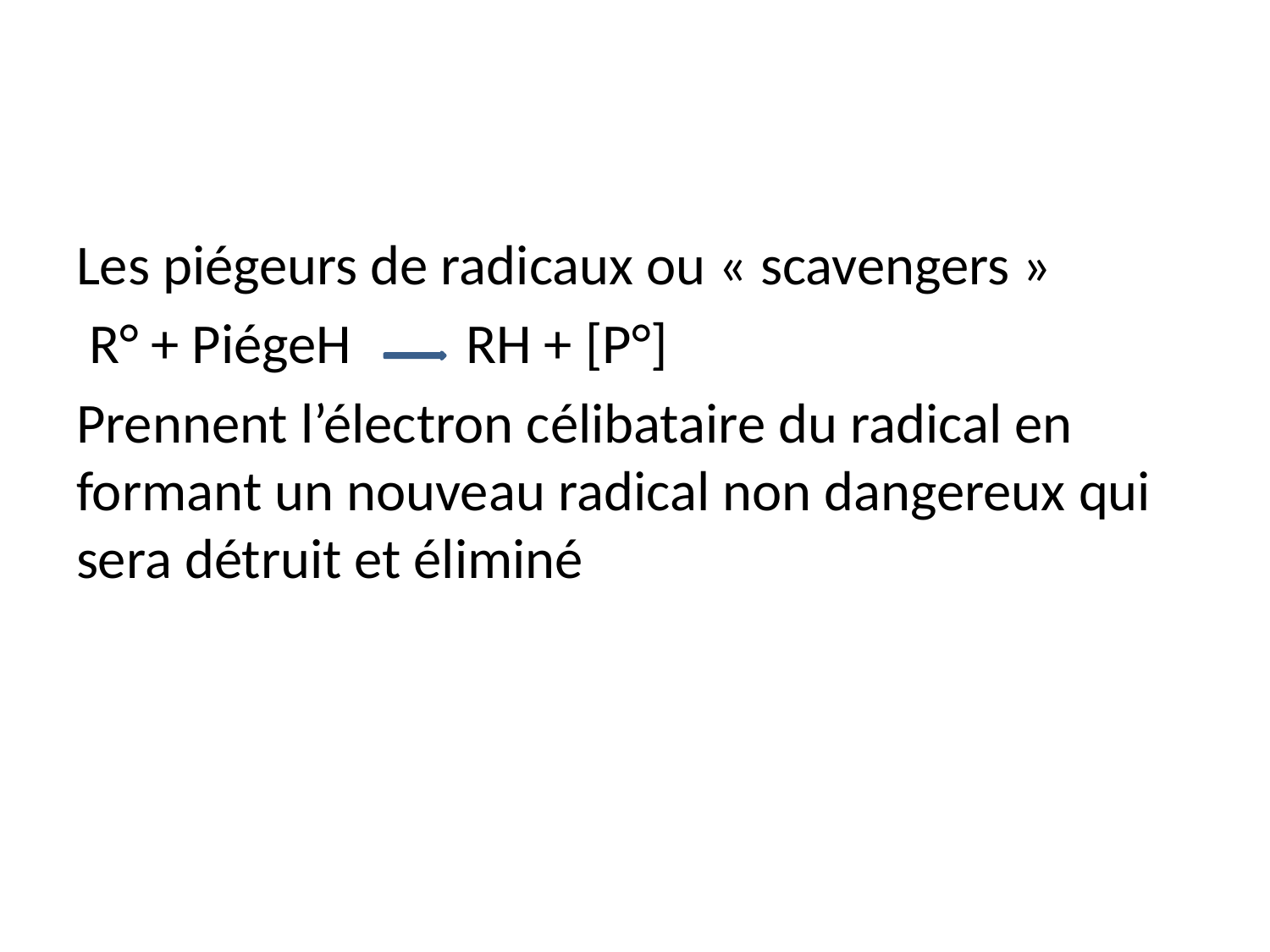

#
Les piégeurs de radicaux ou « scavengers »
 R° + PiégeH         RH + [P°]
Prennent l’électron célibataire du radical en formant un nouveau radical non dangereux qui sera détruit et éliminé